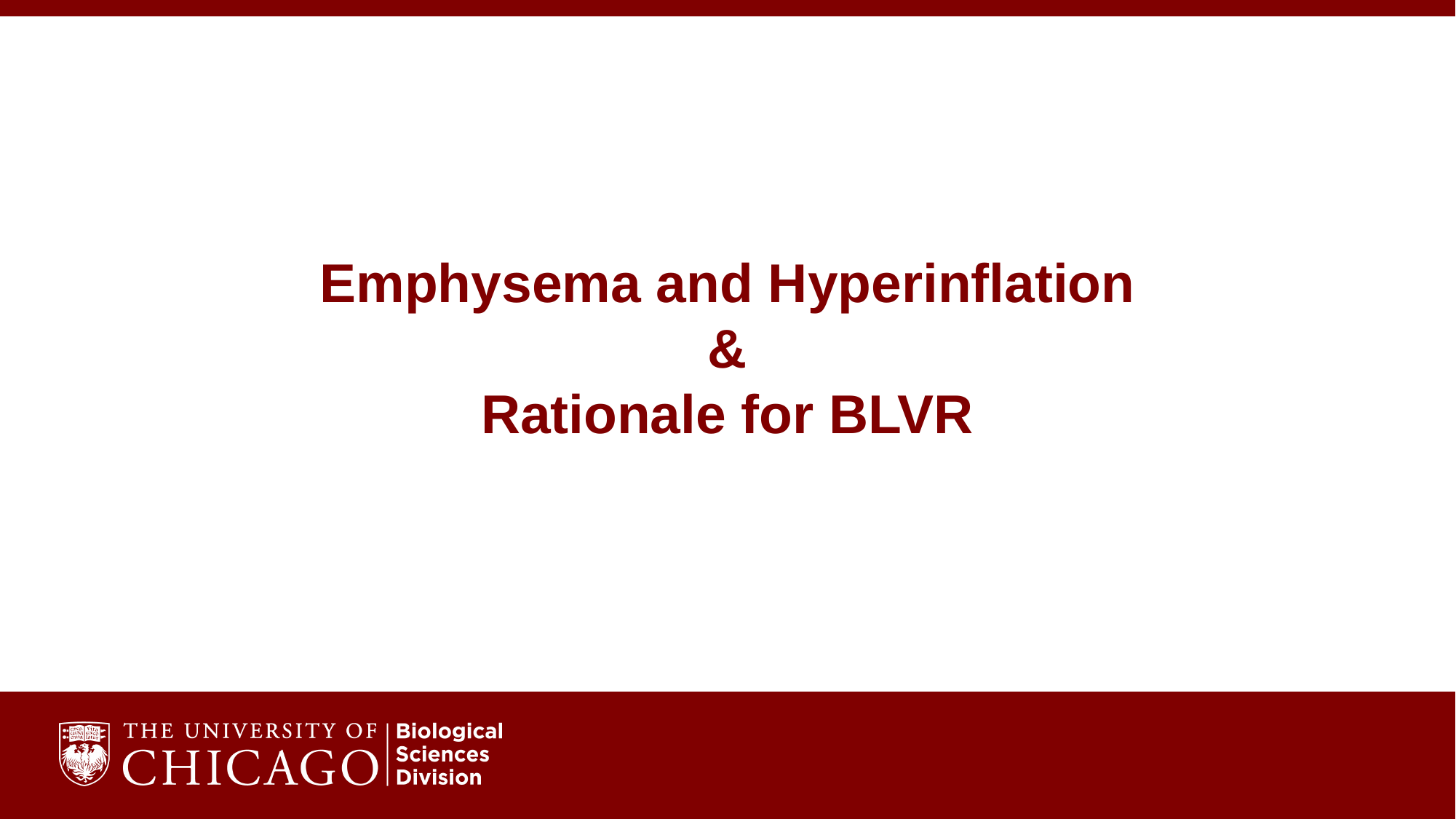

# Emphysema and Hyperinflation & Rationale for BLVR